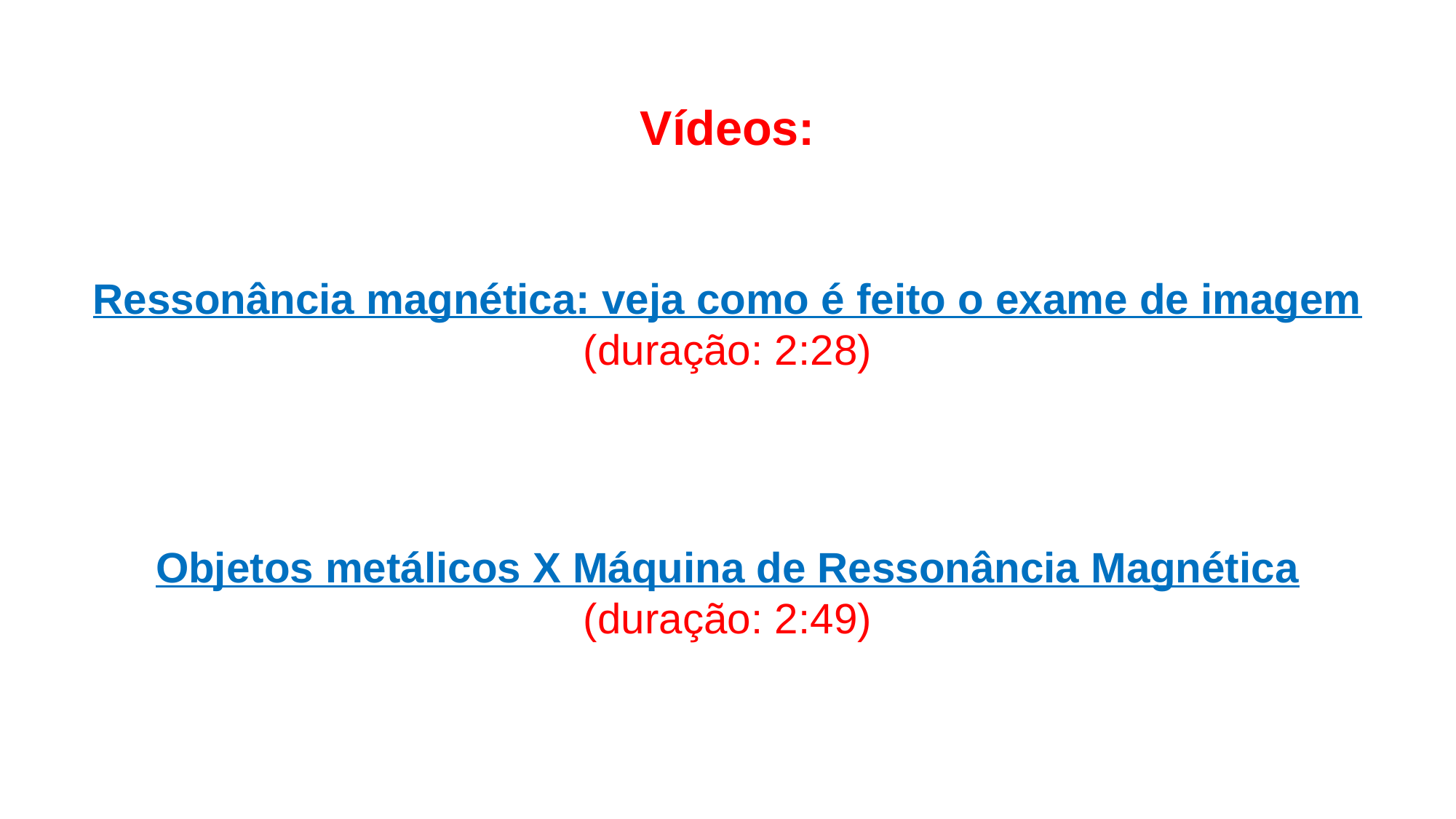

Vídeos:

Ressonância magnética: veja como é feito o exame de imagem
(duração: 2:28)

Objetos metálicos X Máquina de Ressonância Magnética
(duração: 2:49)